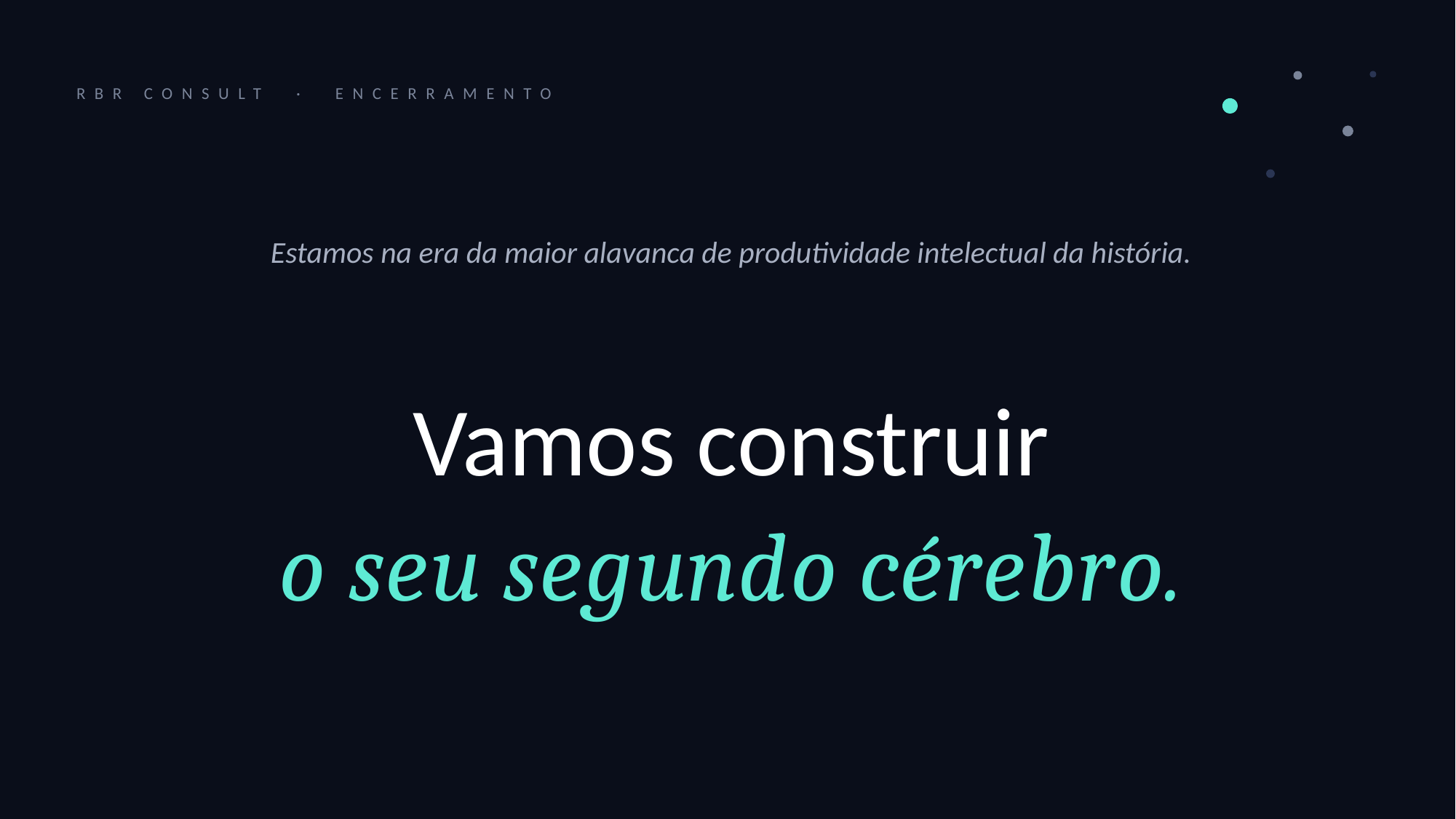

RBR CONSULT  ·  ENCERRAMENTO

Estamos na era da maior alavanca de produtividade intelectual da história.
Vamos construir
o seu segundo cérebro.